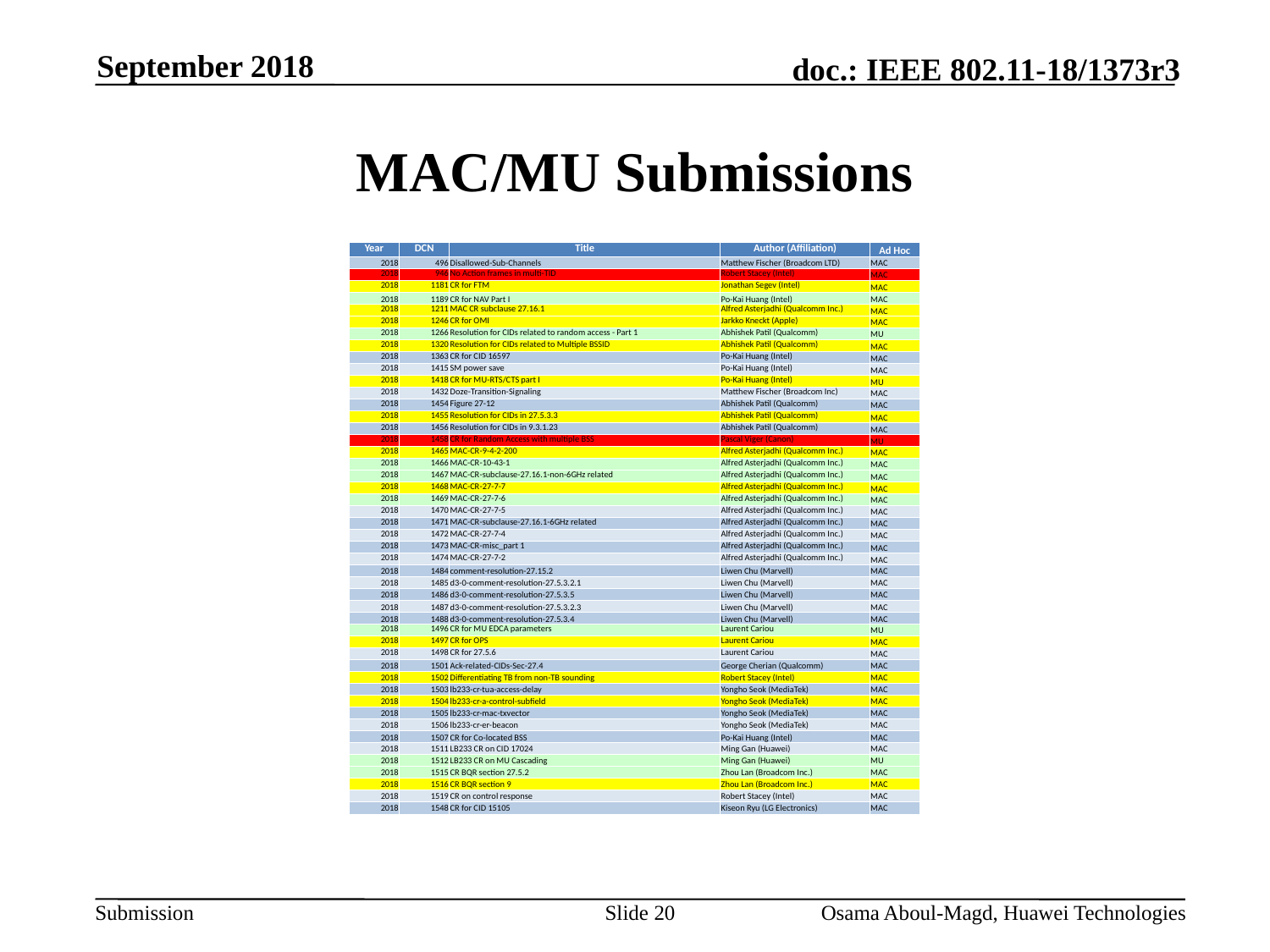

September 2018
# MAC/MU Submissions
| Year | DCN | Title | Author (Affiliation) | Ad Hoc |
| --- | --- | --- | --- | --- |
| 2018 | 496 | Disallowed-Sub-Channels | Matthew Fischer (Broadcom LTD) | MAC |
| 2018 | 946 | No Action frames in multi-TID | Robert Stacey (Intel) | MAC |
| 2018 | 1181 | CR for FTM | Jonathan Segev (Intel) | MAC |
| 2018 | 1189 | CR for NAV Part I | Po-Kai Huang (Intel) | MAC |
| 2018 | 1211 | MAC CR subclause 27.16.1 | Alfred Asterjadhi (Qualcomm Inc.) | MAC |
| 2018 | 1246 | CR for OMI | Jarkko Kneckt (Apple) | MAC |
| 2018 | 1266 | Resolution for CIDs related to random access - Part 1 | Abhishek Patil (Qualcomm) | MU |
| 2018 | 1320 | Resolution for CIDs related to Multiple BSSID | Abhishek Patil (Qualcomm) | MAC |
| 2018 | 1363 | CR for CID 16597 | Po-Kai Huang (Intel) | MAC |
| 2018 | 1415 | SM power save | Po-Kai Huang (Intel) | MAC |
| 2018 | 1418 | CR for MU-RTS/CTS part I | Po-Kai Huang (Intel) | MU |
| 2018 | 1432 | Doze-Transition-Signaling | Matthew Fischer (Broadcom Inc) | MAC |
| 2018 | 1454 | Figure 27-12 | Abhishek Patil (Qualcomm) | MAC |
| 2018 | 1455 | Resolution for CIDs in 27.5.3.3 | Abhishek Patil (Qualcomm) | MAC |
| 2018 | 1456 | Resolution for CIDs in 9.3.1.23 | Abhishek Patil (Qualcomm) | MAC |
| 2018 | 1458 | CR for Random Access with multiple BSS | Pascal Viger (Canon) | MU |
| 2018 | 1465 | MAC-CR-9-4-2-200 | Alfred Asterjadhi (Qualcomm Inc.) | MAC |
| 2018 | 1466 | MAC-CR-10-43-1 | Alfred Asterjadhi (Qualcomm Inc.) | MAC |
| 2018 | 1467 | MAC-CR-subclause-27.16.1-non-6GHz related | Alfred Asterjadhi (Qualcomm Inc.) | MAC |
| 2018 | 1468 | MAC-CR-27-7-7 | Alfred Asterjadhi (Qualcomm Inc.) | MAC |
| 2018 | 1469 | MAC-CR-27-7-6 | Alfred Asterjadhi (Qualcomm Inc.) | MAC |
| 2018 | 1470 | MAC-CR-27-7-5 | Alfred Asterjadhi (Qualcomm Inc.) | MAC |
| 2018 | 1471 | MAC-CR-subclause-27.16.1-6GHz related | Alfred Asterjadhi (Qualcomm Inc.) | MAC |
| 2018 | 1472 | MAC-CR-27-7-4 | Alfred Asterjadhi (Qualcomm Inc.) | MAC |
| 2018 | 1473 | MAC-CR-misc\_part 1 | Alfred Asterjadhi (Qualcomm Inc.) | MAC |
| 2018 | 1474 | MAC-CR-27-7-2 | Alfred Asterjadhi (Qualcomm Inc.) | MAC |
| 2018 | 1484 | comment-resolution-27.15.2 | Liwen Chu (Marvell) | MAC |
| 2018 | 1485 | d3-0-comment-resolution-27.5.3.2.1 | Liwen Chu (Marvell) | MAC |
| 2018 | 1486 | d3-0-comment-resolution-27.5.3.5 | Liwen Chu (Marvell) | MAC |
| 2018 | 1487 | d3-0-comment-resolution-27.5.3.2.3 | Liwen Chu (Marvell) | MAC |
| 2018 | 1488 | d3-0-comment-resolution-27.5.3.4 | Liwen Chu (Marvell) | MAC |
| 2018 | 1496 | CR for MU EDCA parameters | Laurent Cariou | MU |
| 2018 | 1497 | CR for OPS | Laurent Cariou | MAC |
| 2018 | 1498 | CR for 27.5.6 | Laurent Cariou | MAC |
| 2018 | 1501 | Ack-related-CIDs-Sec-27.4 | George Cherian (Qualcomm) | MAC |
| 2018 | 1502 | Differentiating TB from non-TB sounding | Robert Stacey (Intel) | MAC |
| 2018 | 1503 | lb233-cr-tua-access-delay | Yongho Seok (MediaTek) | MAC |
| 2018 | 1504 | lb233-cr-a-control-subfield | Yongho Seok (MediaTek) | MAC |
| 2018 | 1505 | lb233-cr-mac-txvector | Yongho Seok (MediaTek) | MAC |
| 2018 | 1506 | lb233-cr-er-beacon | Yongho Seok (MediaTek) | MAC |
| 2018 | 1507 | CR for Co-located BSS | Po-Kai Huang (Intel) | MAC |
| 2018 | 1511 | LB233 CR on CID 17024 | Ming Gan (Huawei) | MAC |
| 2018 | 1512 | LB233 CR on MU Cascading | Ming Gan (Huawei) | MU |
| 2018 | 1515 | CR BQR section 27.5.2 | Zhou Lan (Broadcom Inc.) | MAC |
| 2018 | 1516 | CR BQR section 9 | Zhou Lan (Broadcom Inc.) | MAC |
| 2018 | 1519 | CR on control response | Robert Stacey (Intel) | MAC |
| 2018 | 1548 | CR for CID 15105 | Kiseon Ryu (LG Electronics) | MAC |
Slide 20
Osama Aboul-Magd, Huawei Technologies